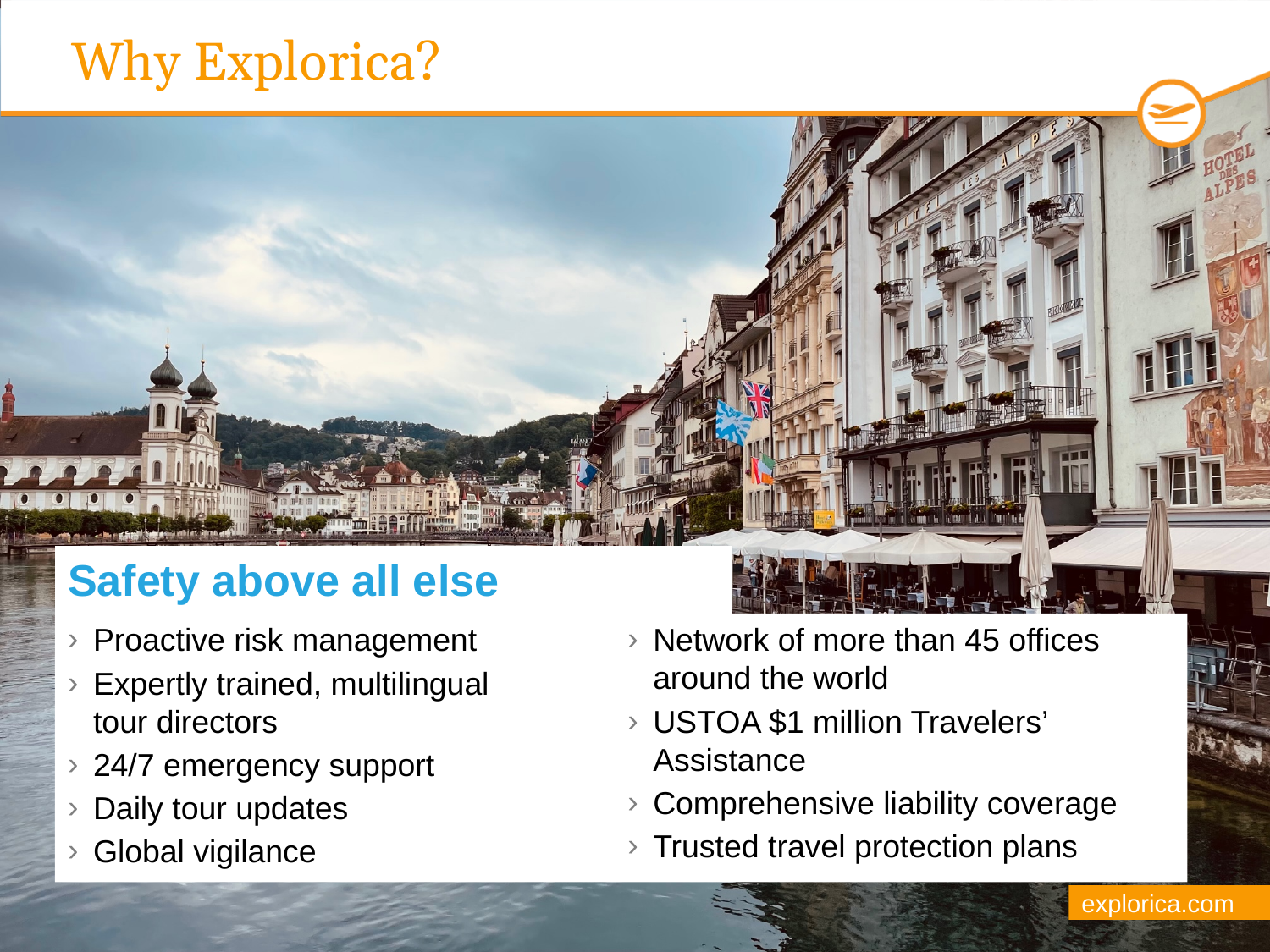

# Why Explorica?
Safety above all else
Proactive risk management
Expertly trained, multilingual
tour directors
24/7 emergency support
Daily tour updates
Global vigilance

Network of more than 45 offices around the world
USTOA $1 million Travelers’ Assistance
Comprehensive liability coverage
Trusted travel protection plans